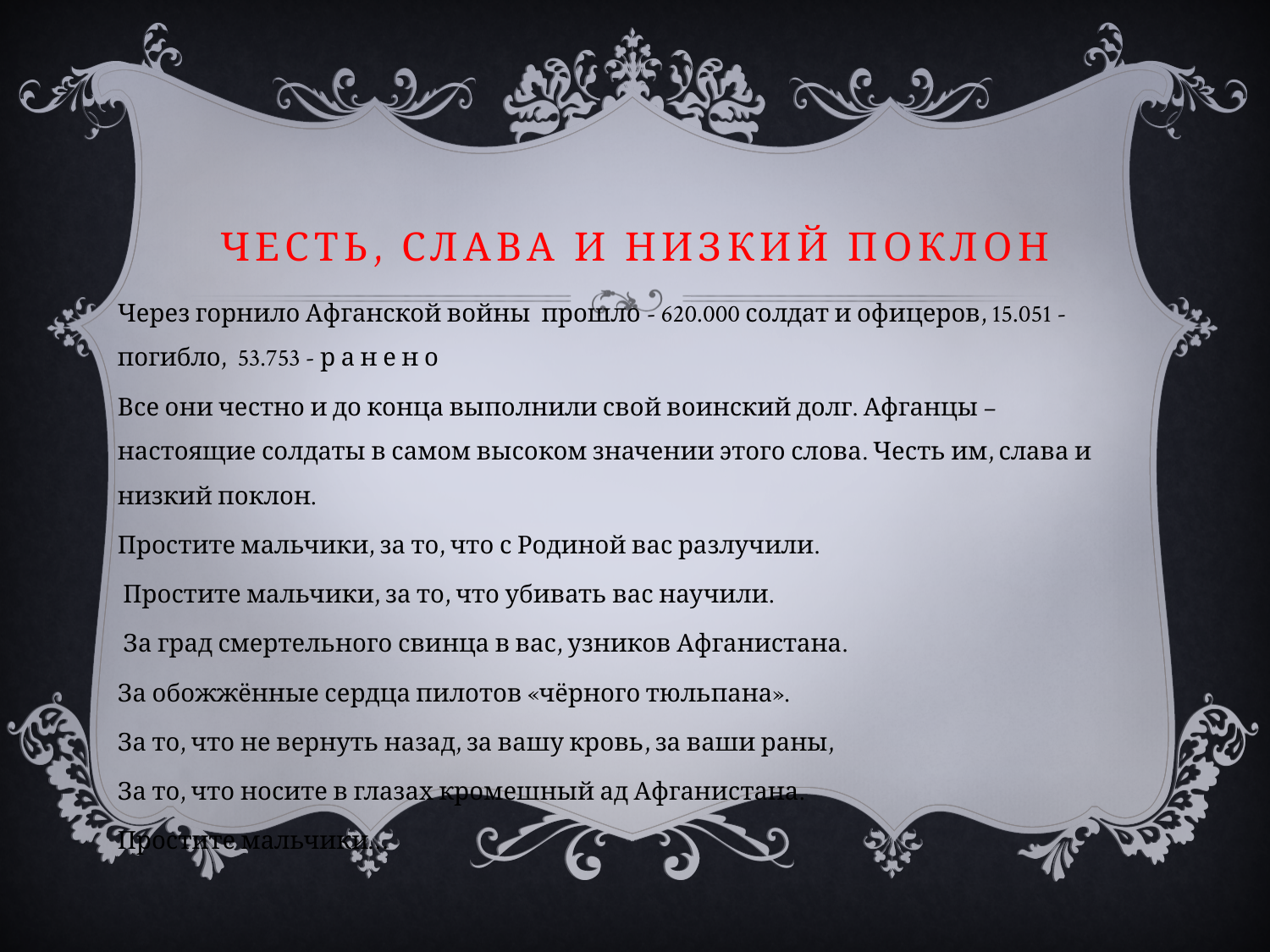

# Честь, слава и низкий поклон
Через горнило Афганской войны  прошло - 620.000 солдат и офицеров, 15.051 - погибло,  53.753 - р а н е н о
Все они честно и до конца выполнили свой воинский долг. Афганцы – настоящие солдаты в самом высоком значении этого слова. Честь им, слава и низкий поклон.
Простите мальчики, за то, что с Родиной вас разлучили.
 Простите мальчики, за то, что убивать вас научили.
 За град смертельного свинца в вас, узников Афганистана.
За обожжённые сердца пилотов «чёрного тюльпана».
За то, что не вернуть назад, за вашу кровь, за ваши раны,
За то, что носите в глазах кромешный ад Афганистана.
Простите мальчики…